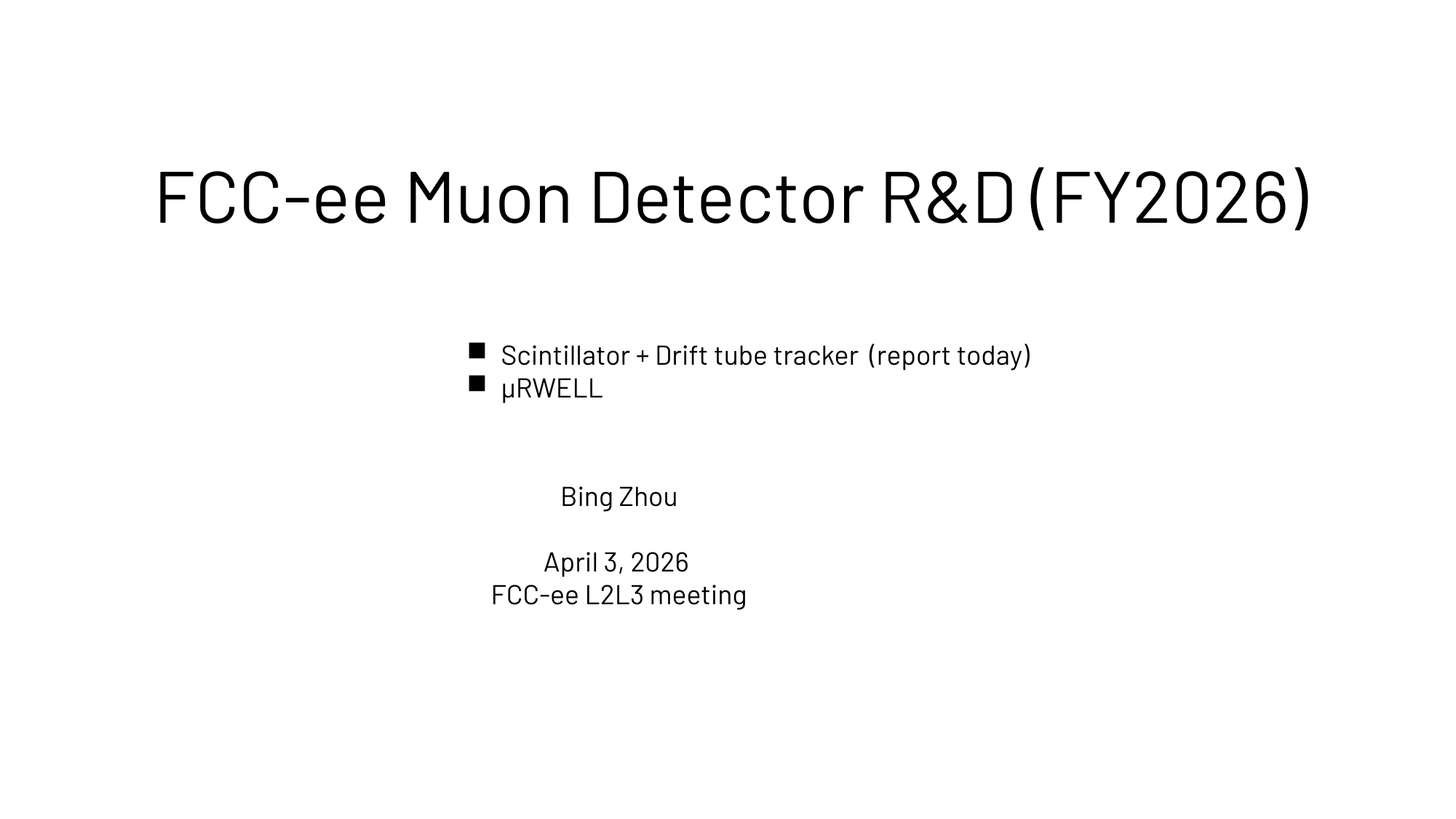

FCC-ee Muon Detector R&D (FY2026)
Scintillator + Drift tube tracker  (report today)
µRWELL

Bing Zhou

April 3, 2026
FCC-ee L2L3 meeting